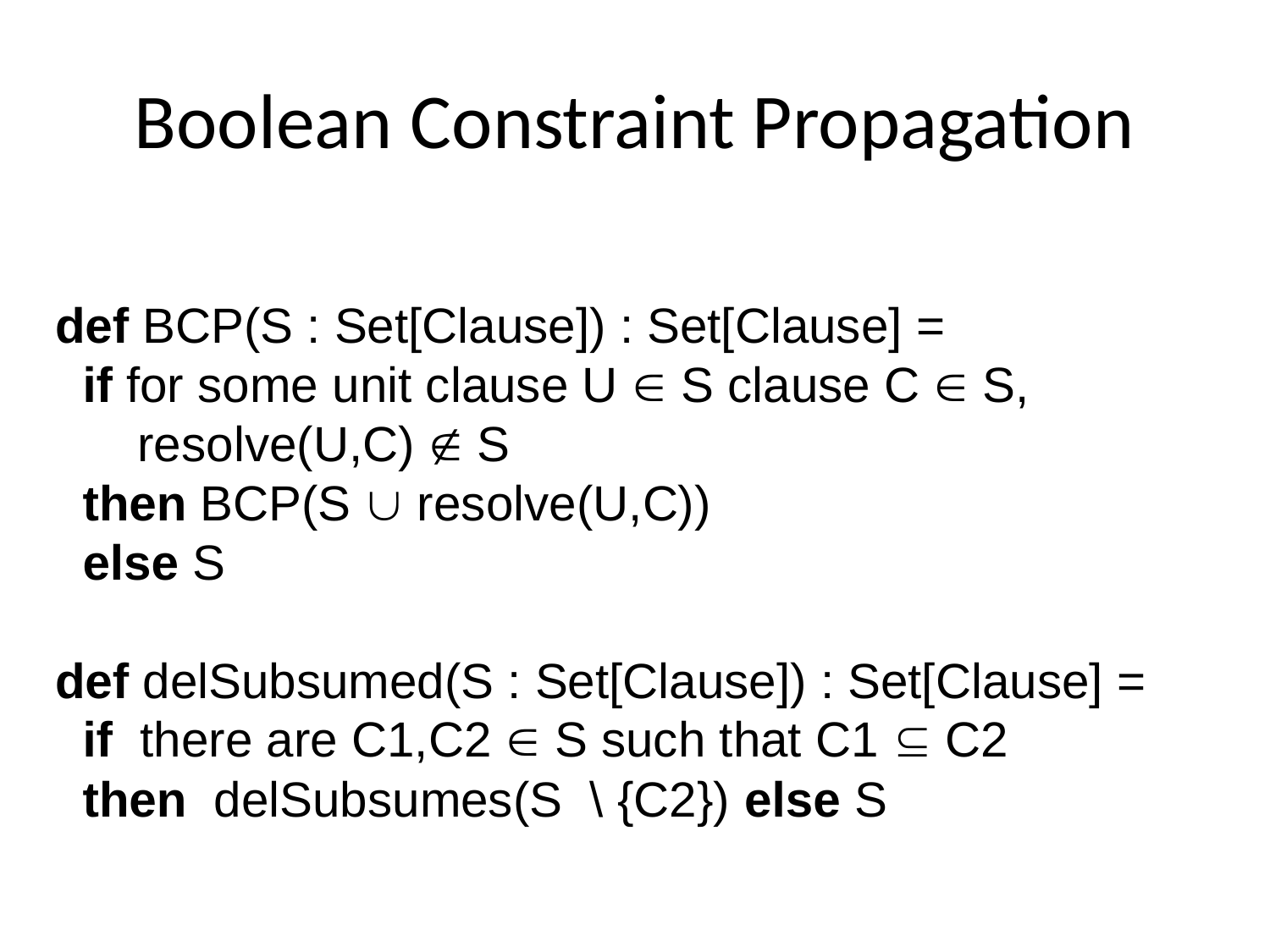

# Boolean Constraint Propagation

def BCP(S : Set[Clause]) : Set[Clause] =
  if for some unit clause U ∈ S clause C ∈ S,
      resolve(U,C) ∉ S
  then BCP(S ∪ resolve(U,C))
  else S

def delSubsumed(S : Set[Clause]) : Set[Clause] =
  if  there are C1,C2 ∈ S such that C1 ⊆ C2
  then  delSubsumes(S  \ {C2}) else S